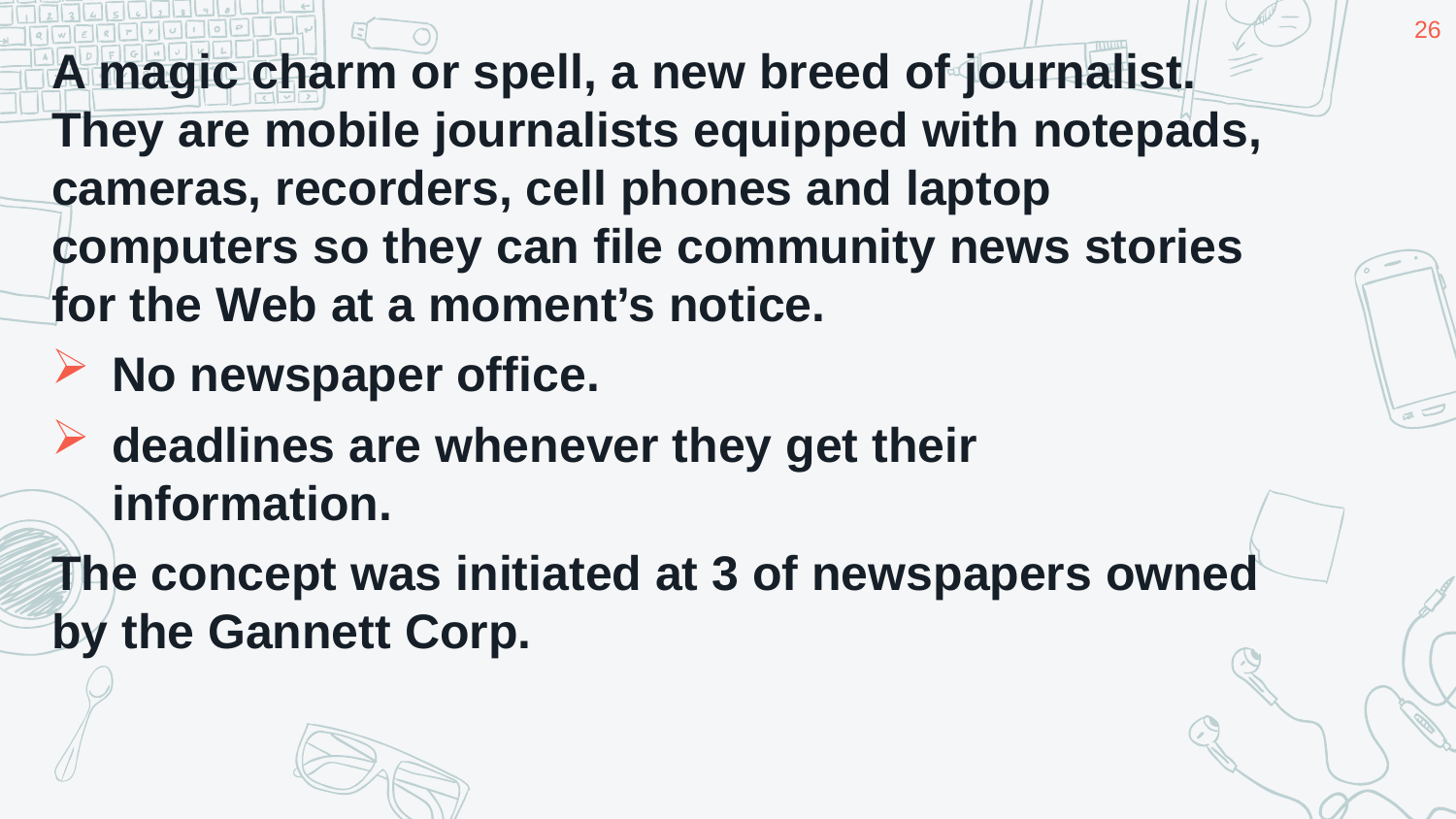

26
A magic charm or spell, a new breed of journalist. They are mobile journalists equipped with notepads, cameras, recorders, cell phones and laptop computers so they can file community news stories for the Web at a moment’s notice.
No newspaper office.
deadlines are whenever they get their information.
The concept was initiated at 3 of newspapers owned by the Gannett Corp.